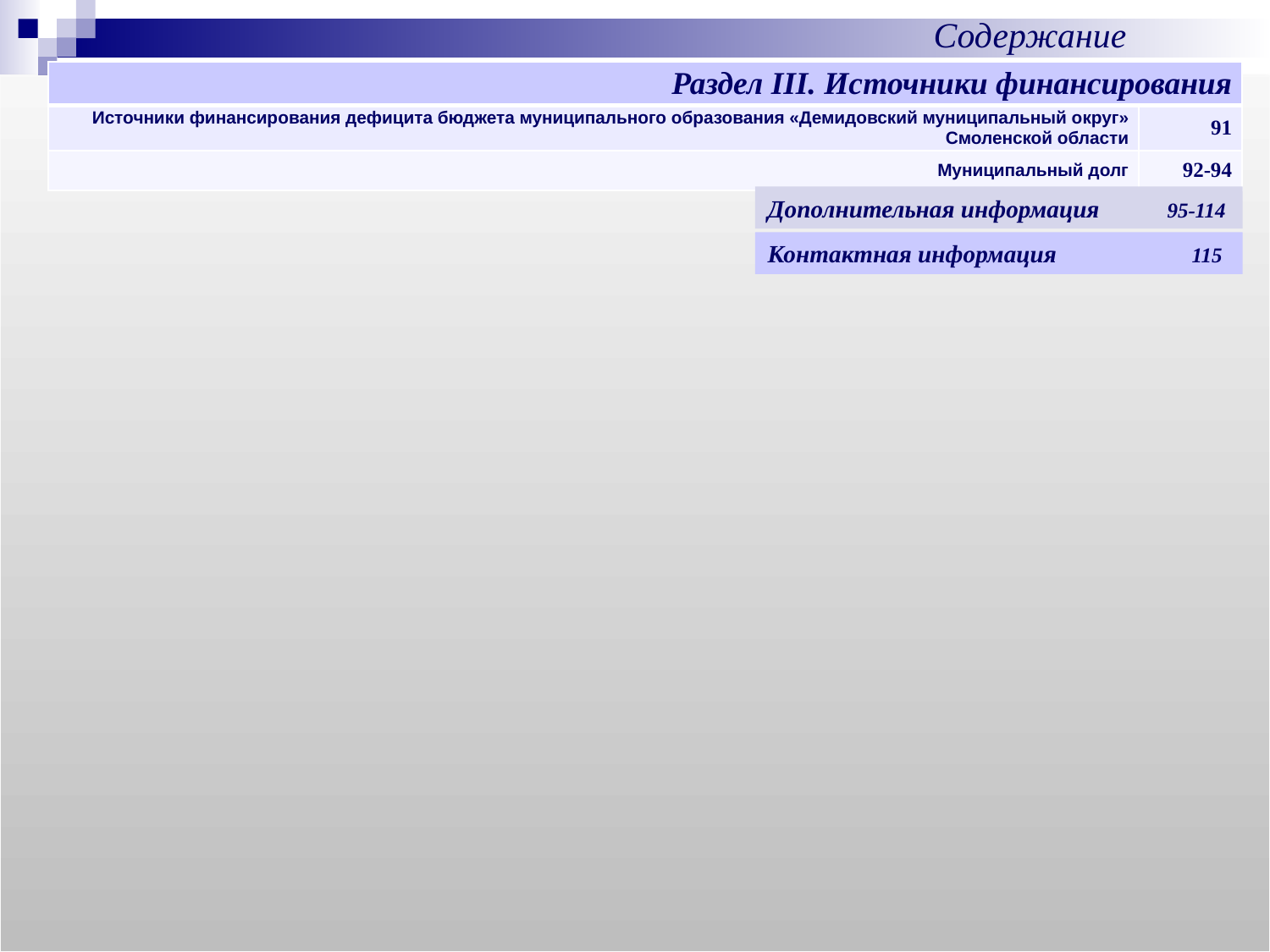

Содержание
| Раздел III. Источники финансирования |  |
| --- | --- |
| Источники финансирования дефицита бюджета муниципального образования «Демидовский муниципальный округ» Смоленской области | 91 |
| Муниципальный долг | 92-94 |

Дополнительная информация           95-114
Контактная информация                      115